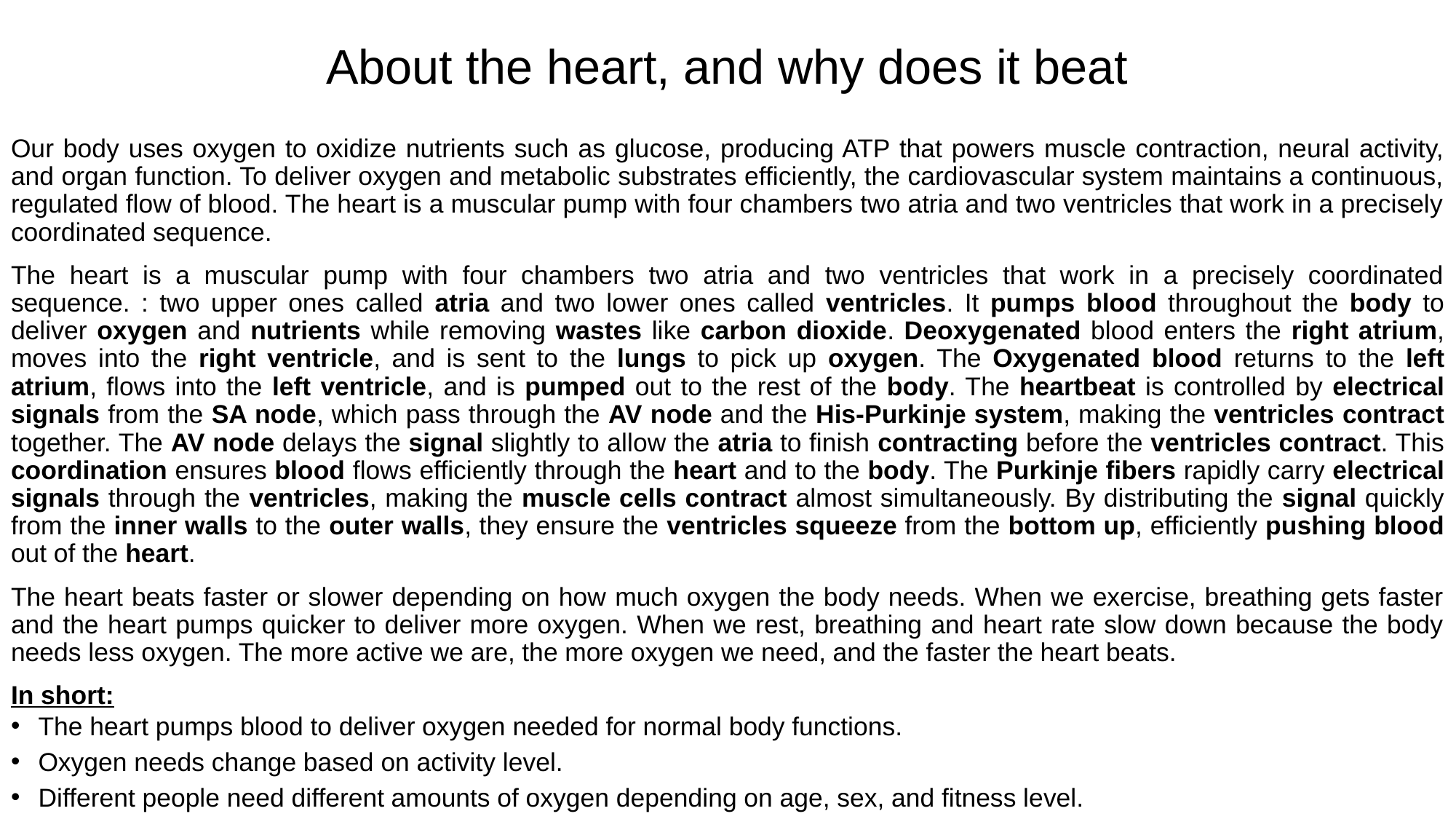

# About the heart, and why does it beat
Our body uses oxygen to oxidize nutrients such as glucose, producing ATP that powers muscle contraction, neural activity, and organ function. To deliver oxygen and metabolic substrates efficiently, the cardiovascular system maintains a continuous, regulated flow of blood. The heart is a muscular pump with four chambers two atria and two ventricles that work in a precisely coordinated sequence.
The heart is a muscular pump with four chambers two atria and two ventricles that work in a precisely coordinated sequence. : two upper ones called atria and two lower ones called ventricles. It pumps blood throughout the body to deliver oxygen and nutrients while removing wastes like carbon dioxide. Deoxygenated blood enters the right atrium, moves into the right ventricle, and is sent to the lungs to pick up oxygen. The Oxygenated blood returns to the left atrium, flows into the left ventricle, and is pumped out to the rest of the body. The heartbeat is controlled by electrical signals from the SA node, which pass through the AV node and the His-Purkinje system, making the ventricles contract together. The AV node delays the signal slightly to allow the atria to finish contracting before the ventricles contract. This coordination ensures blood flows efficiently through the heart and to the body. The Purkinje fibers rapidly carry electrical signals through the ventricles, making the muscle cells contract almost simultaneously. By distributing the signal quickly from the inner walls to the outer walls, they ensure the ventricles squeeze from the bottom up, efficiently pushing blood out of the heart.
The heart beats faster or slower depending on how much oxygen the body needs. When we exercise, breathing gets faster and the heart pumps quicker to deliver more oxygen. When we rest, breathing and heart rate slow down because the body needs less oxygen. The more active we are, the more oxygen we need, and the faster the heart beats.
In short:
The heart pumps blood to deliver oxygen needed for normal body functions.
Oxygen needs change based on activity level.
Different people need different amounts of oxygen depending on age, sex, and fitness level.